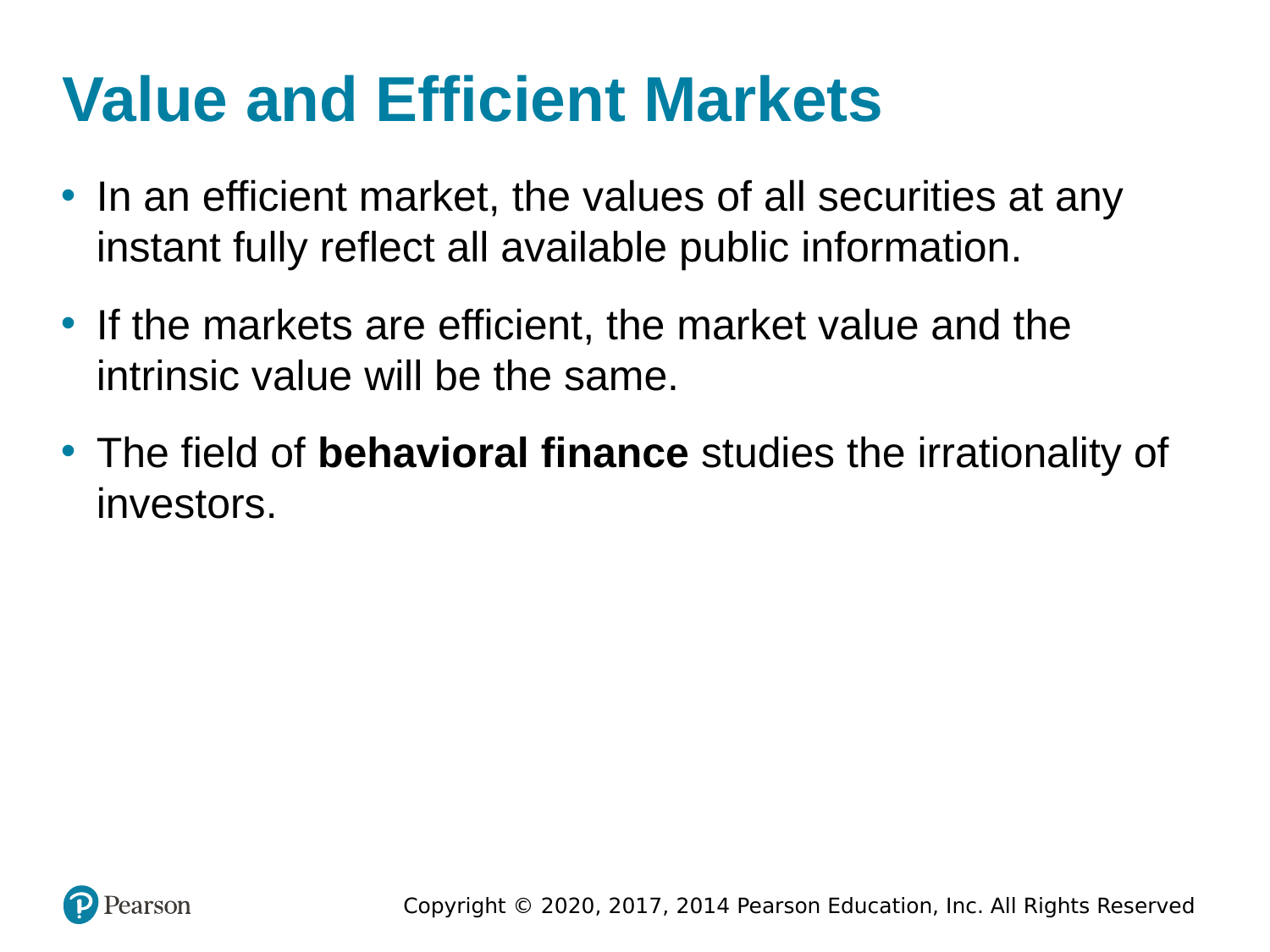

# Value and Efficient Markets
In an efficient market, the values of all securities at any instant fully reflect all available public information.
If the markets are efficient, the market value and the intrinsic value will be the same.
The field of behavioral finance studies the irrationality of investors.